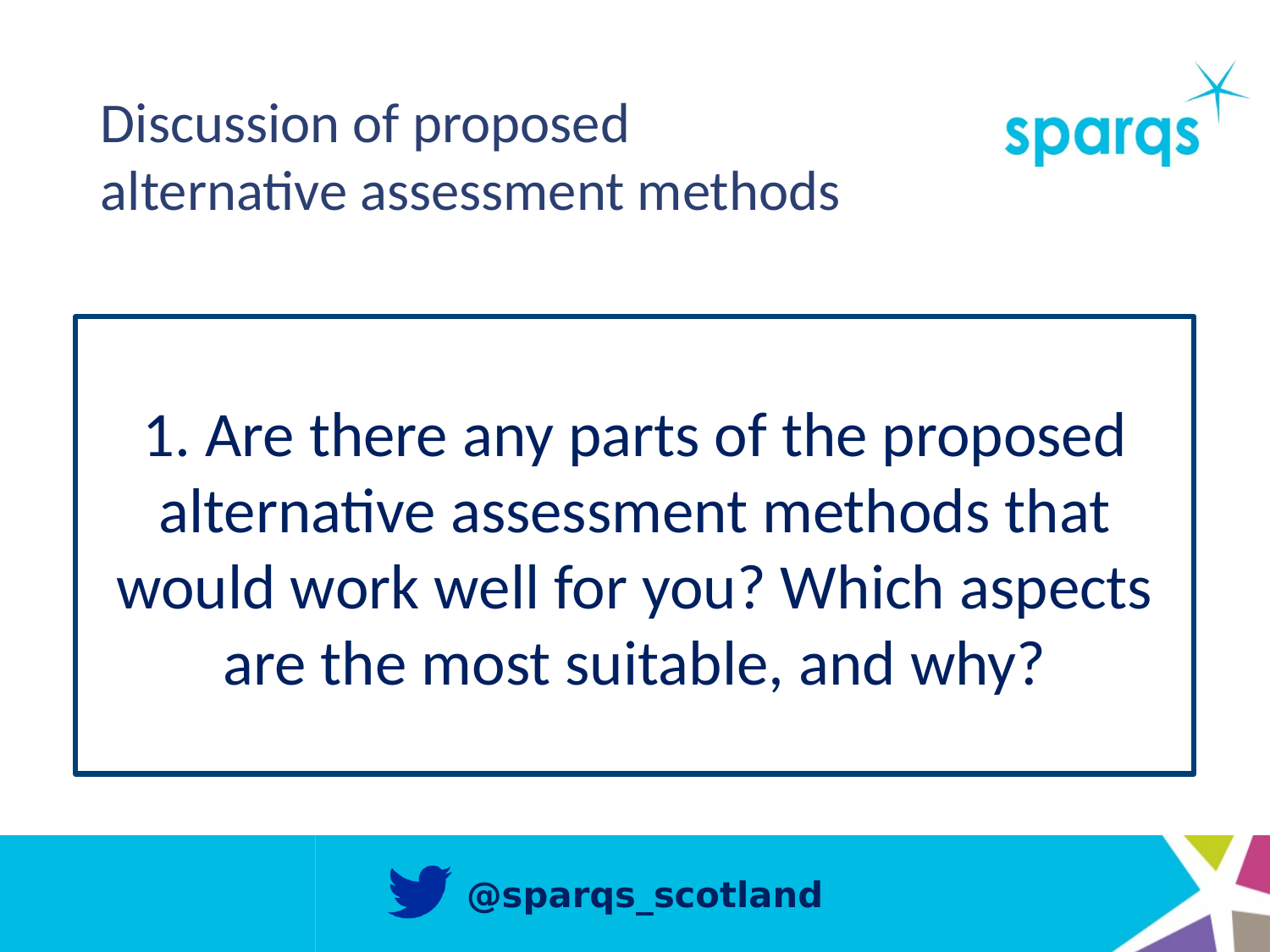

# Discussion of proposed alternative assessment methods
1. Are there any parts of the proposed alternative assessment methods that would work well for you? Which aspects are the most suitable, and why?